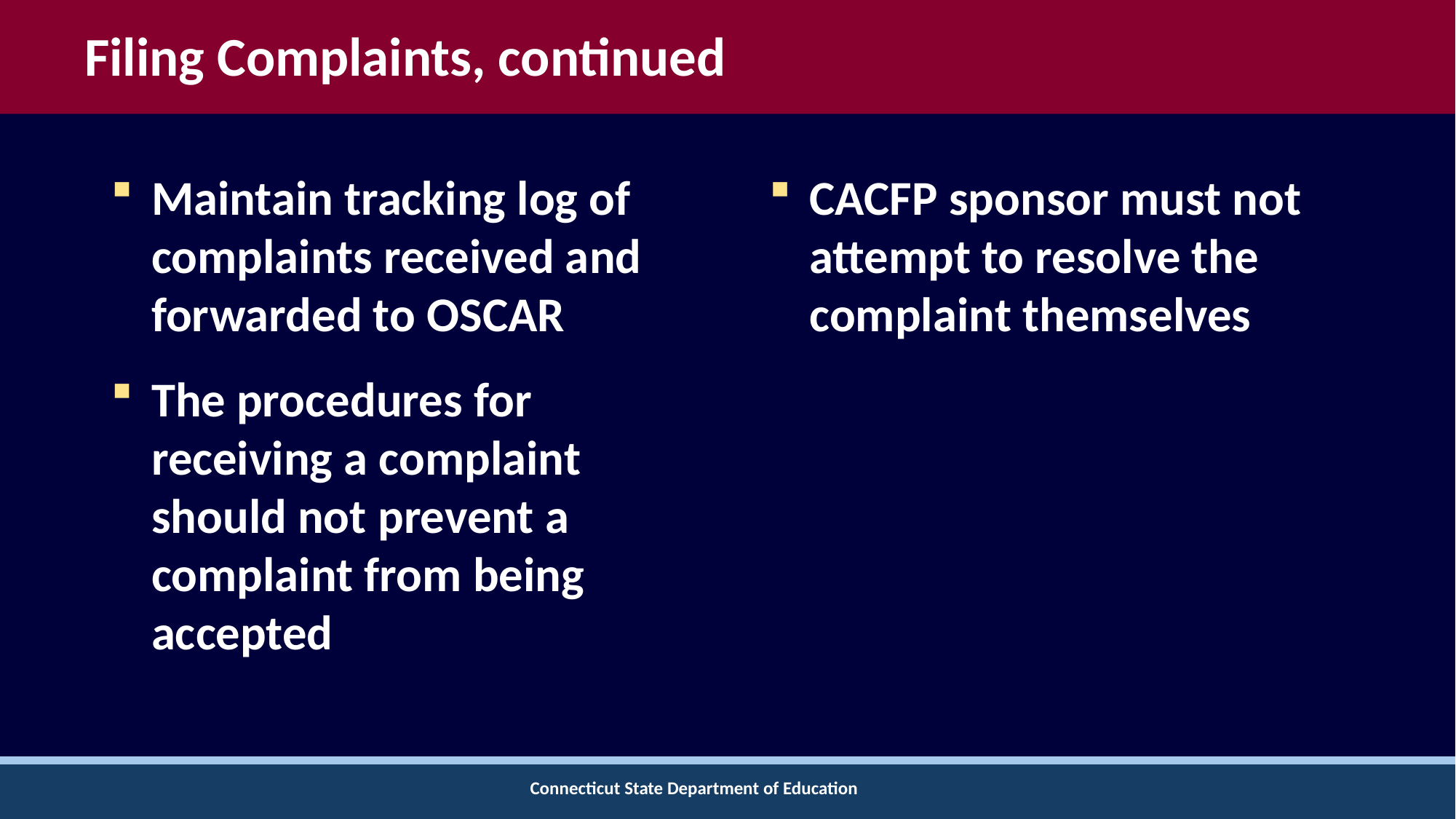

# Filing Complaints, continued
Maintain tracking log of complaints received and forwarded to OSCAR
The procedures for receiving a complaint should not prevent a complaint from being accepted

CACFP sponsor must not attempt to resolve the complaint themselves

Connecticut State Department of Education